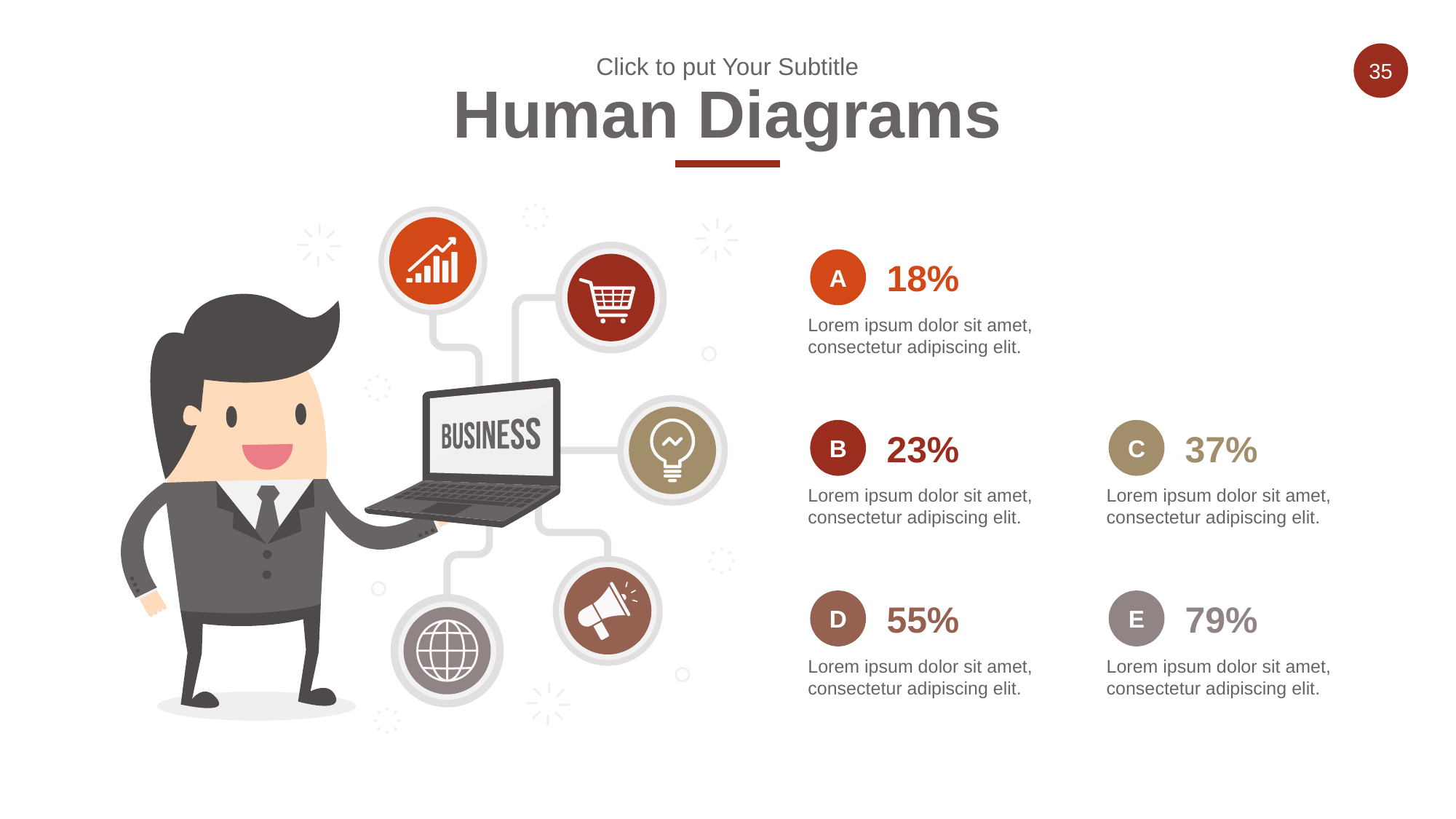

Click to put Your Subtitle
Human Diagrams

A
18%
Lorem ipsum dolor sit amet, consectetur adipiscing elit.
B
C
23%
37%
Lorem ipsum dolor sit amet, consectetur adipiscing elit.
Lorem ipsum dolor sit amet, consectetur adipiscing elit.
D
E
55%
79%
Lorem ipsum dolor sit amet, consectetur adipiscing elit.
Lorem ipsum dolor sit amet, consectetur adipiscing elit.